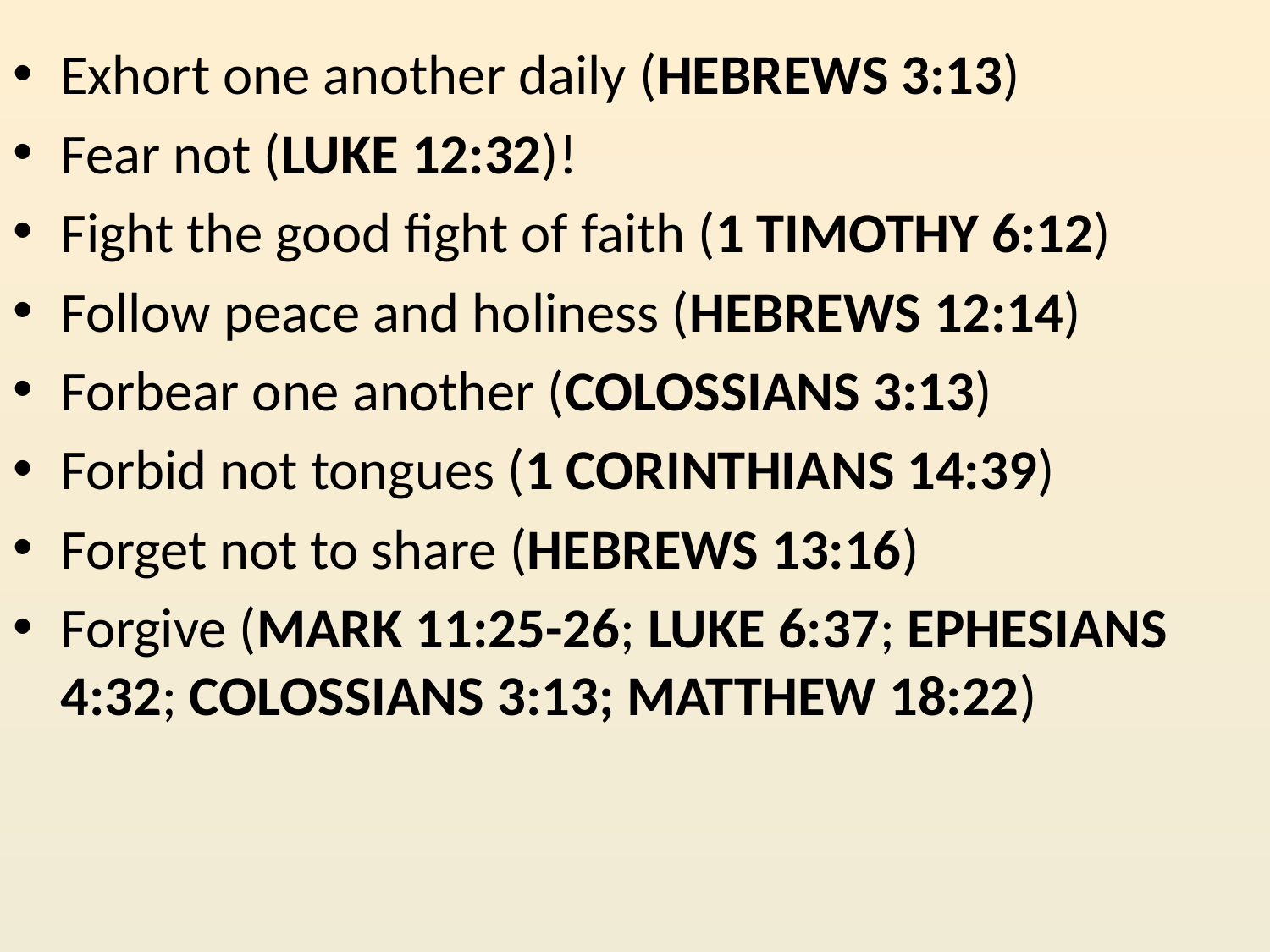

Exhort one another daily (HEBREWS 3:13)
Fear not (LUKE 12:32)!
Fight the good fight of faith (1 TIMOTHY 6:12)
Follow peace and holiness (HEBREWS 12:14)
Forbear one another (COLOSSIANS 3:13)
Forbid not tongues (1 CORINTHIANS 14:39)
Forget not to share (HEBREWS 13:16)
Forgive (MARK 11:25-26; LUKE 6:37; EPHESIANS 4:32; COLOSSIANS 3:13; Matthew 18:22)